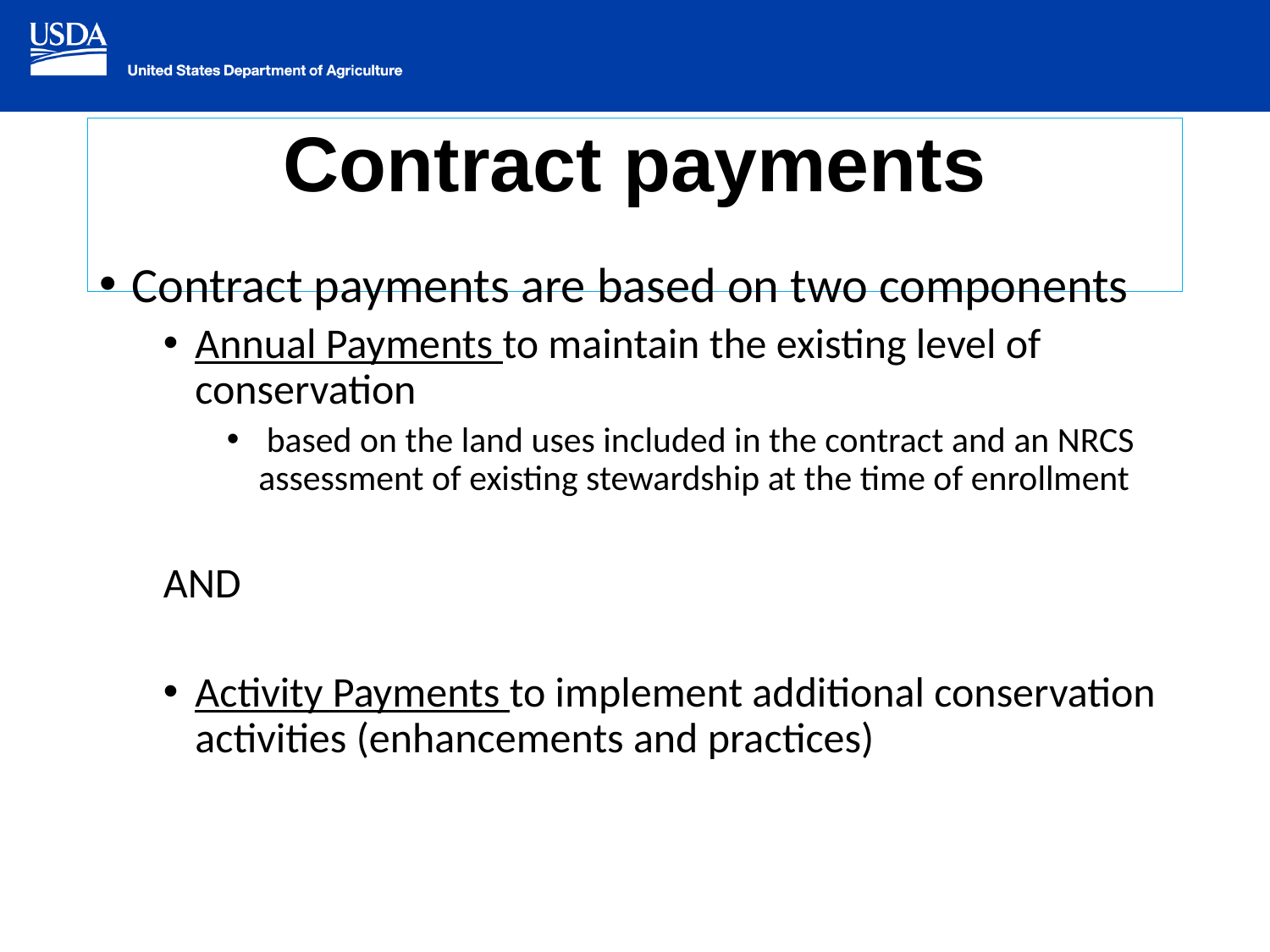

# Contract payments
Contract payments are based on two components
Annual Payments to maintain the existing level of conservation
 based on the land uses included in the contract and an NRCS assessment of existing stewardship at the time of enrollment

AND

Activity Payments to implement additional conservation activities (enhancements and practices)